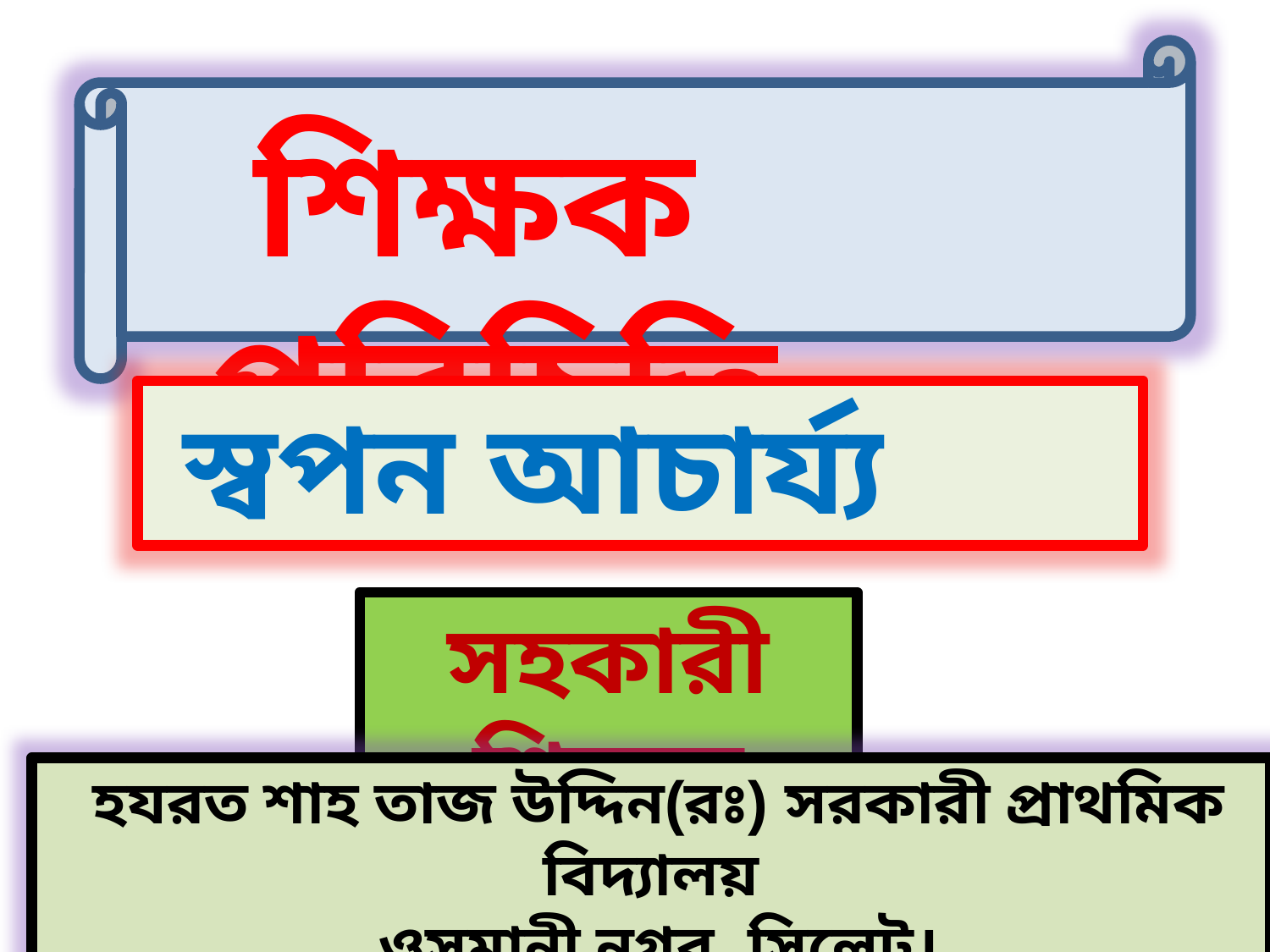

শিক্ষক পরিচিতি
 স্বপন আচার্য্য
সহকারী শিক্ষক
 হযরত শাহ তাজ উদ্দিন(রঃ) সরকারী প্রাথমিক বিদ্যালয়
 ওসমানী নগর, সিলেট।